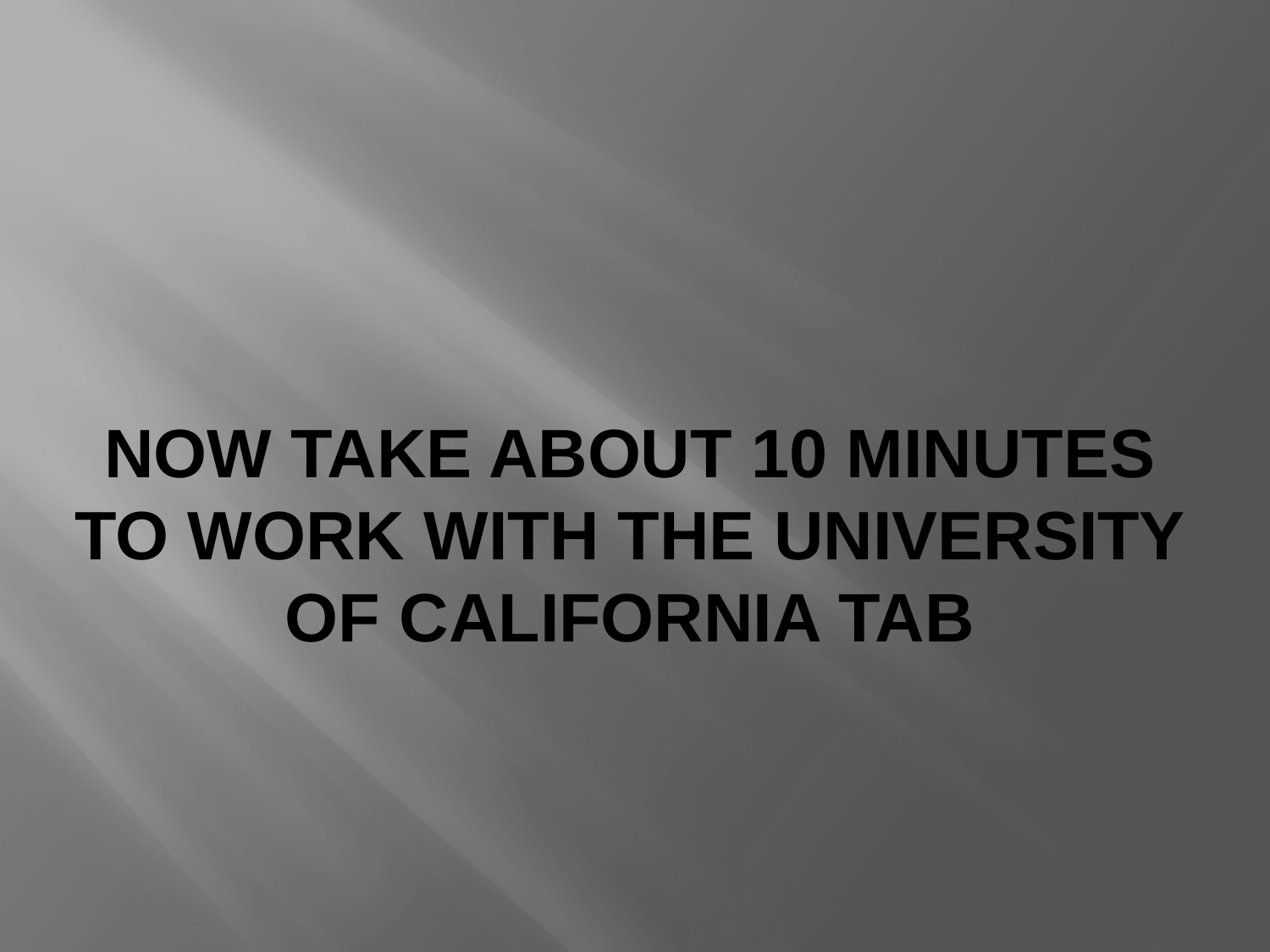

# Now take about 10 minutes to work with the university of California Tab